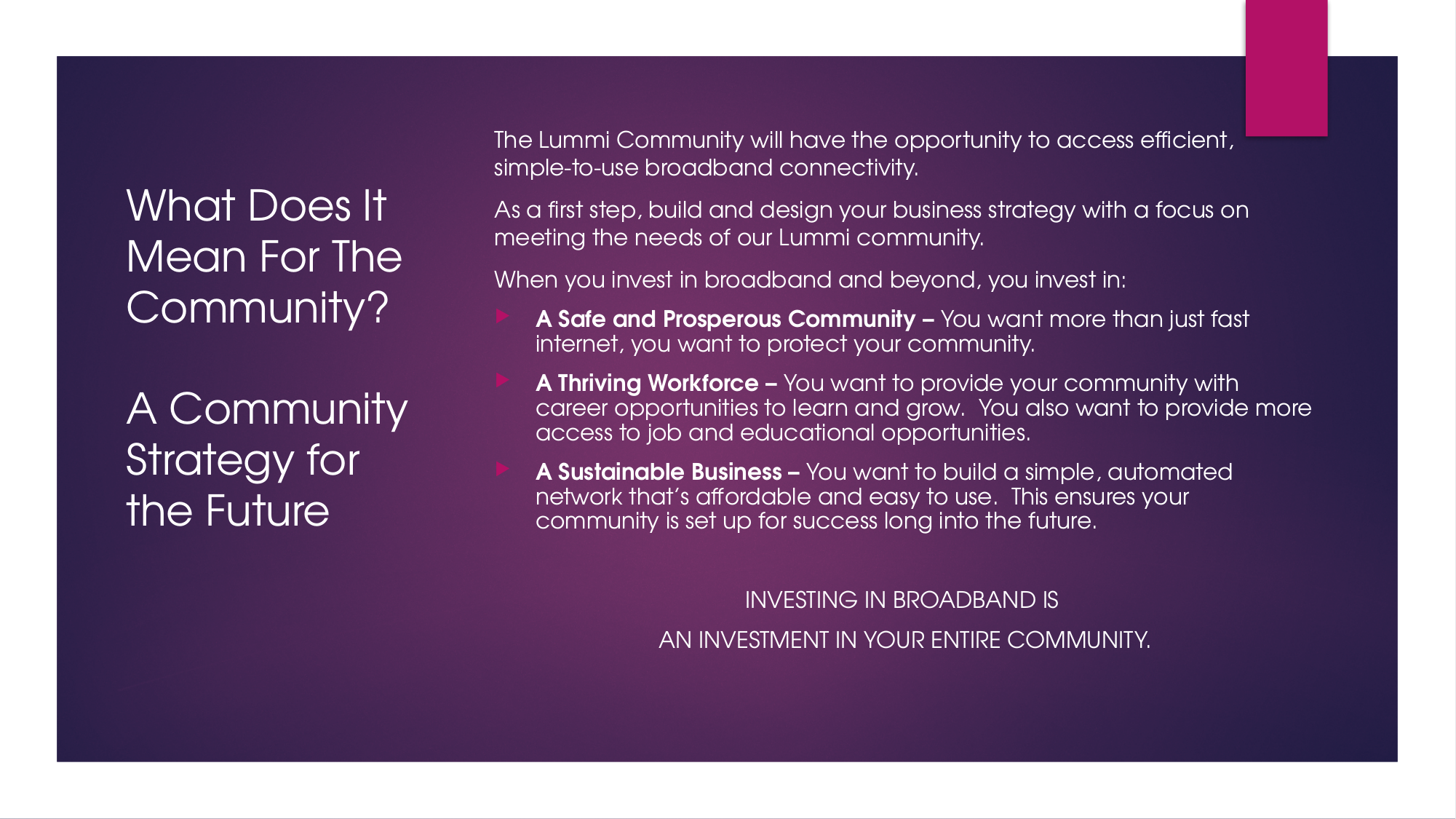

The Lummi Community will have the opportunity to access efficient, simple-to-use broadband connectivity.
As a first step, build and design your business strategy with a focus on meeting the needs of our Lummi community.
When you invest in broadband and beyond, you invest in:
A Safe and Prosperous Community – You want more than just fast internet, you want to protect your community.
A Thriving Workforce – You want to provide your community with career opportunities to learn and grow.  You also want to provide more access to job and educational opportunities.
A Sustainable Business – You want to build a simple, automated network that’s affordable and easy to use.  This ensures your community is set up for success long into the future.

INVESTING IN BROADBAND IS
AN INVESTMENT IN YOUR ENTIRE COMMUNITY.
# What Does It Mean For The Community? A Community Strategy for the Future